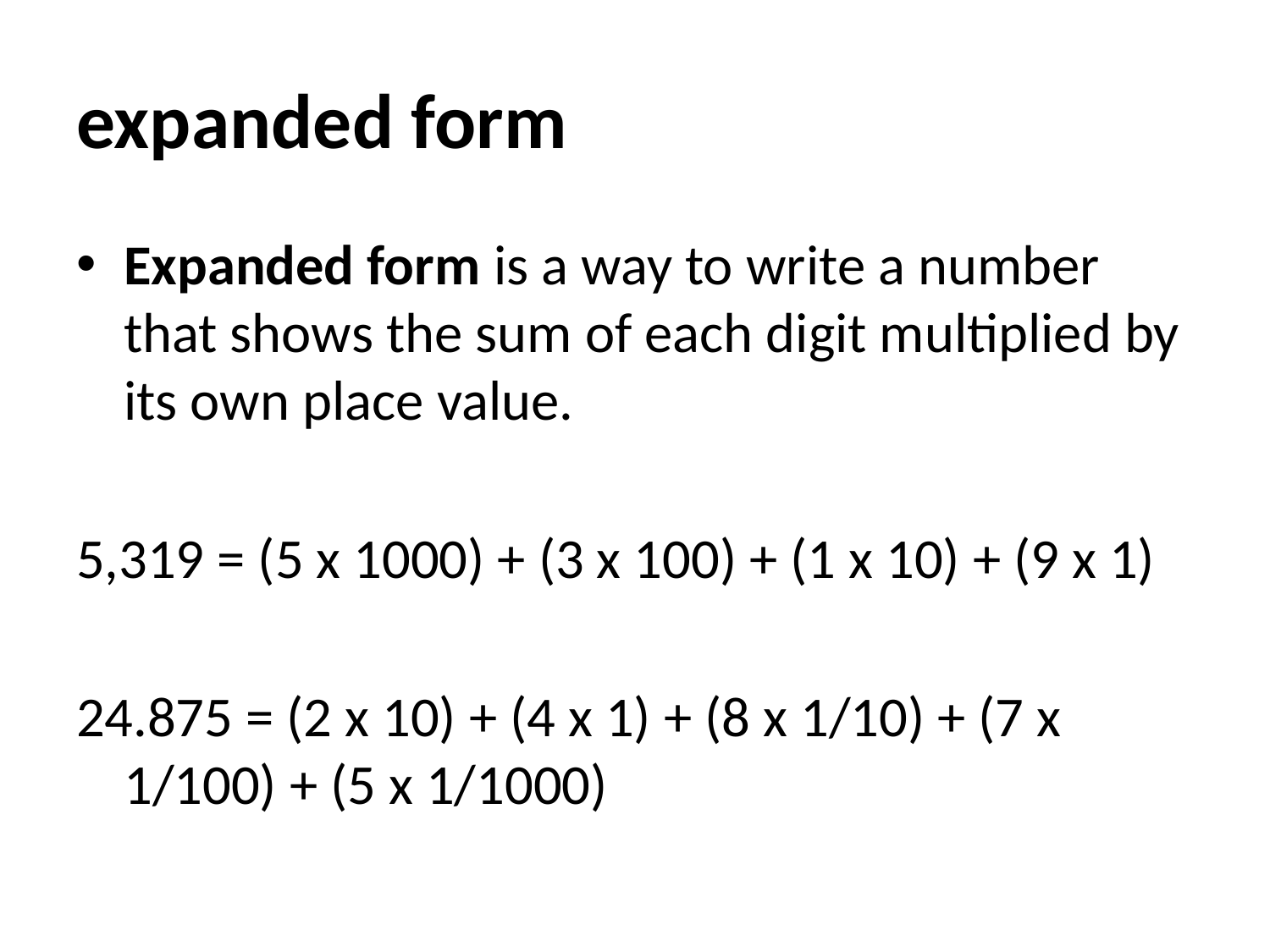

# expanded form
Expanded form is a way to write a number that shows the sum of each digit multiplied by its own place value.

5,319 = (5 x 1000) + (3 x 100) + (1 x 10) + (9 x 1)

24.875 = (2 x 10) + (4 x 1) + (8 x 1/10) + (7 x 1/100) + (5 x 1/1000)